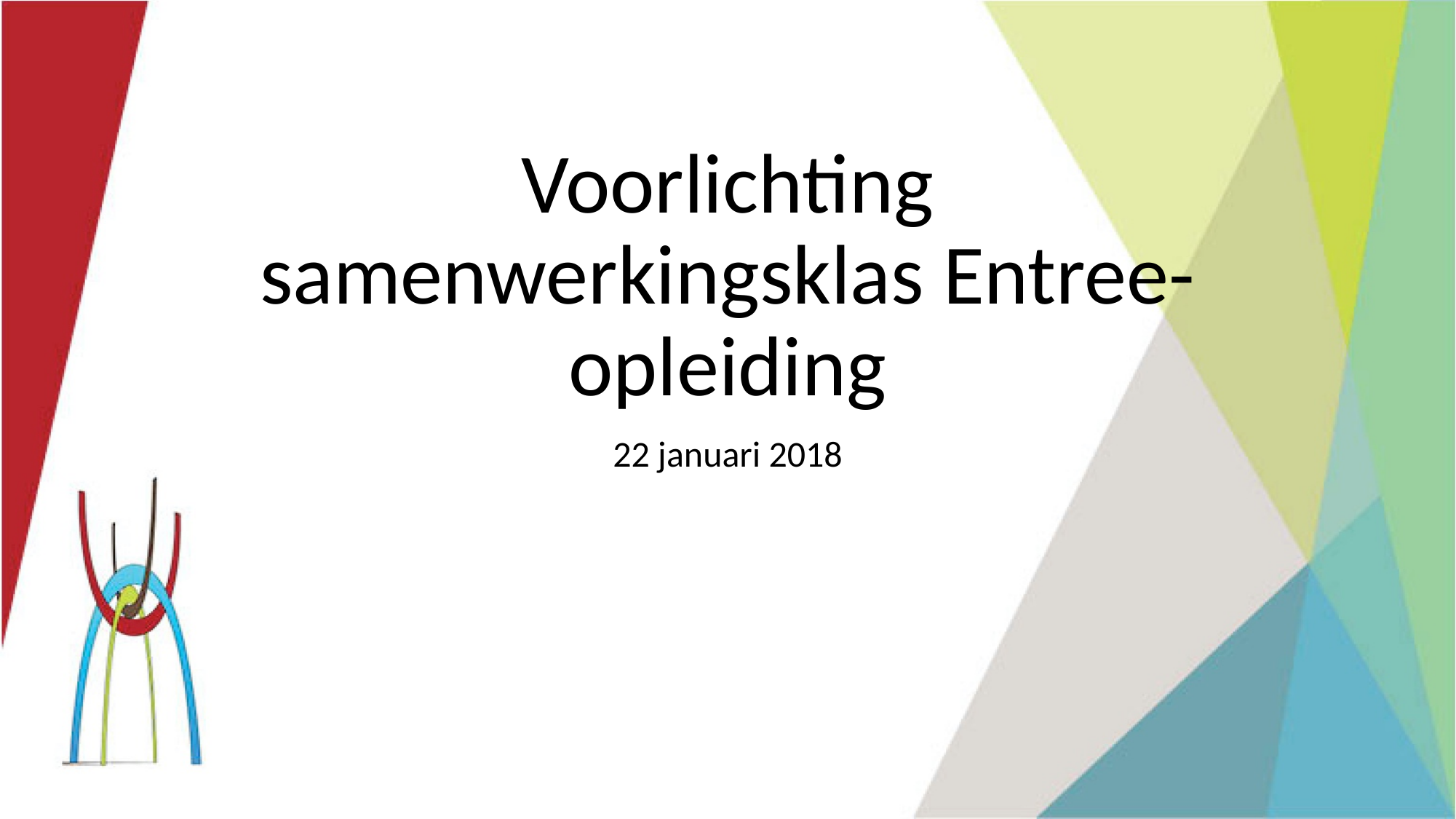

# Voorlichting samenwerkingsklas Entree-opleiding
22 januari 2018